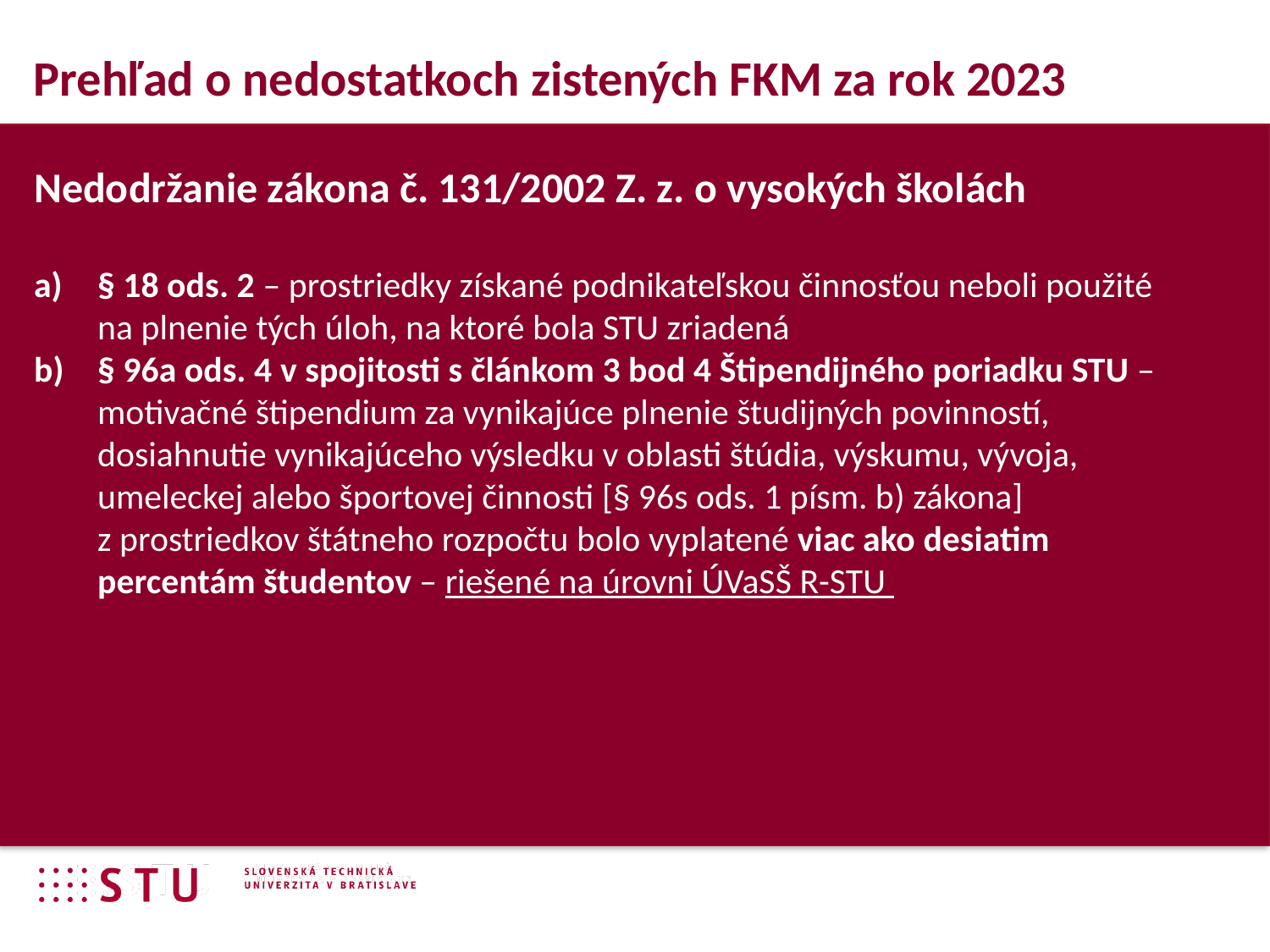

Prehľad o nedostatkoch zistených FKM za rok 2023

Nedodržanie zákona č. 131/2002 Z. z. o vysokých školách

§ 18 ods. 2 – prostriedky získané podnikateľskou činnosťou neboli použité na plnenie tých úloh, na ktoré bola STU zriadená
§ 96a ods. 4 v spojitosti s článkom 3 bod 4 Štipendijného poriadku STU – motivačné štipendium za vynikajúce plnenie študijných povinností, dosiahnutie vynikajúceho výsledku v oblasti štúdia, výskumu, vývoja, umeleckej alebo športovej činnosti [§ 96s ods. 1 písm. b) zákona] z prostriedkov štátneho rozpočtu bolo vyplatené viac ako desiatim percentám študentov – riešené na úrovni ÚVaSŠ R-STU